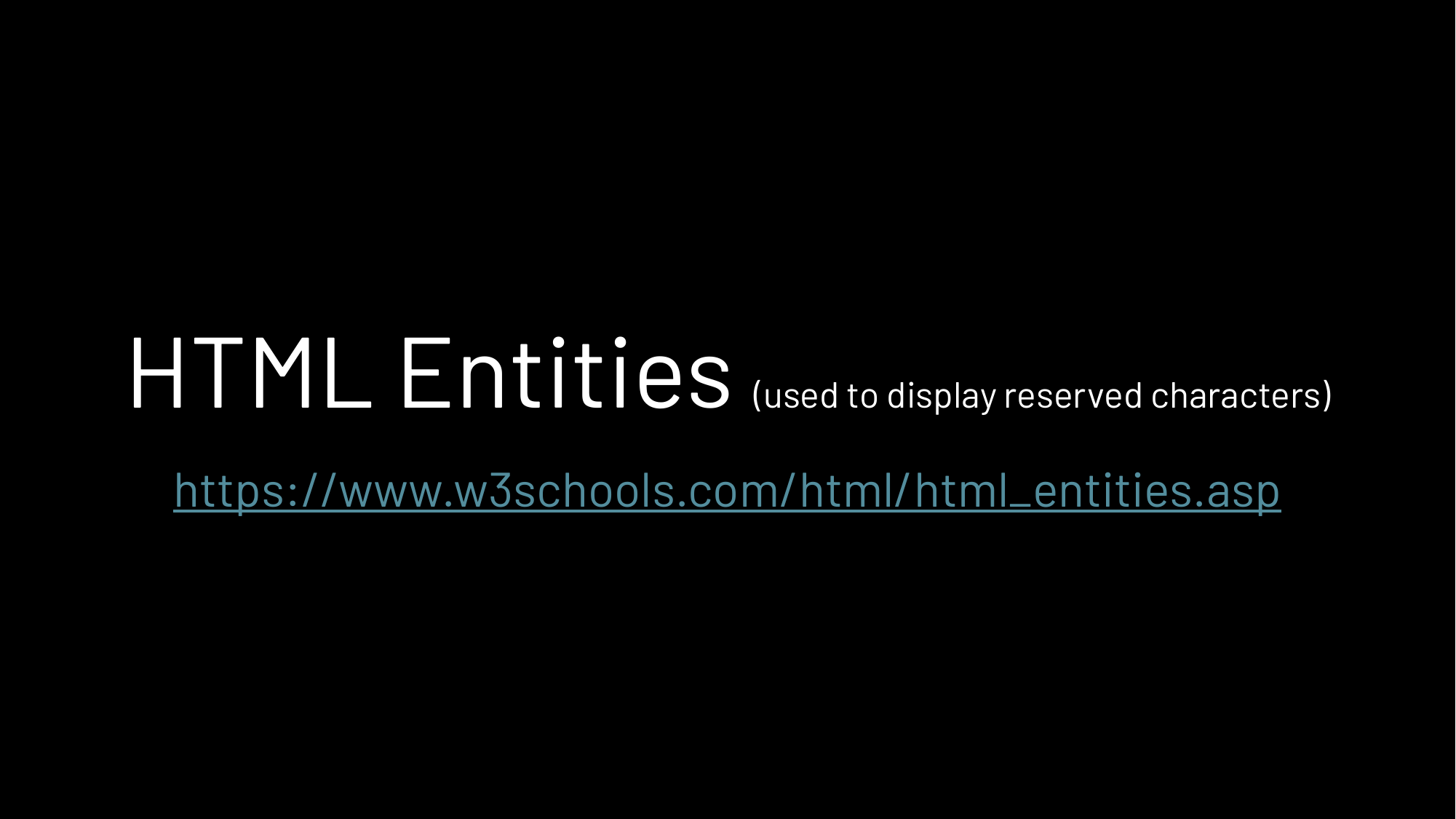

# HTML Entities (used to display reserved characters)
https://www.w3schools.com/html/html_entities.asp